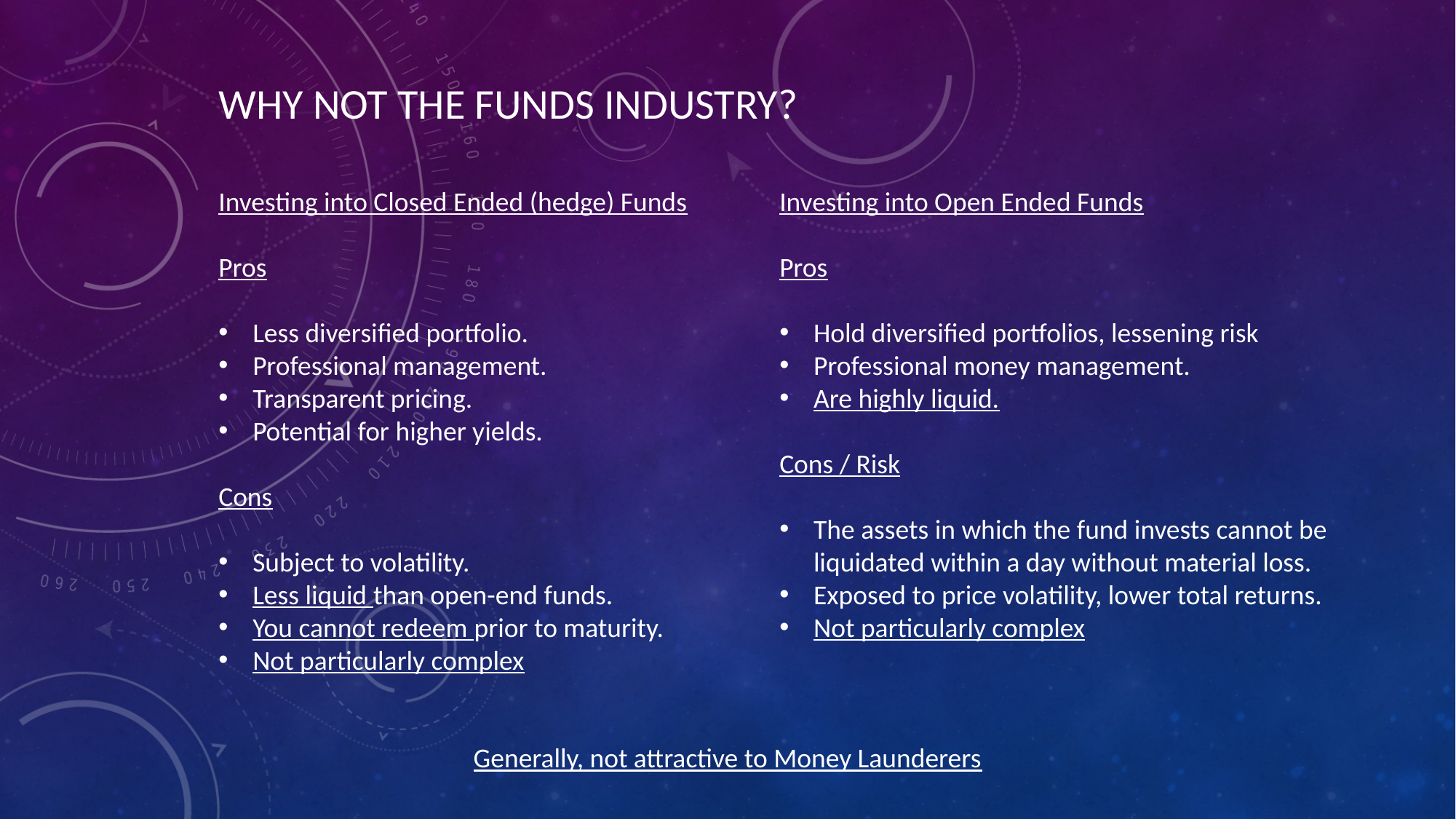

Why not the funds industry?
Investing into Closed Ended (hedge) Funds

Pros

Less diversified portfolio.
Professional management.
Transparent pricing.
Potential for higher yields.

Cons

Subject to volatility.
Less liquid than open-end funds.
You cannot redeem prior to maturity.
Not particularly complex

Investing into Open Ended Funds

Pros

Hold diversified portfolios, lessening risk
Professional money management.
Are highly liquid.

Cons / Risk

The assets in which the fund invests cannot be liquidated within a day without material loss.
Exposed to price volatility, lower total returns.
Not particularly complex

Generally, not attractive to Money Launderers